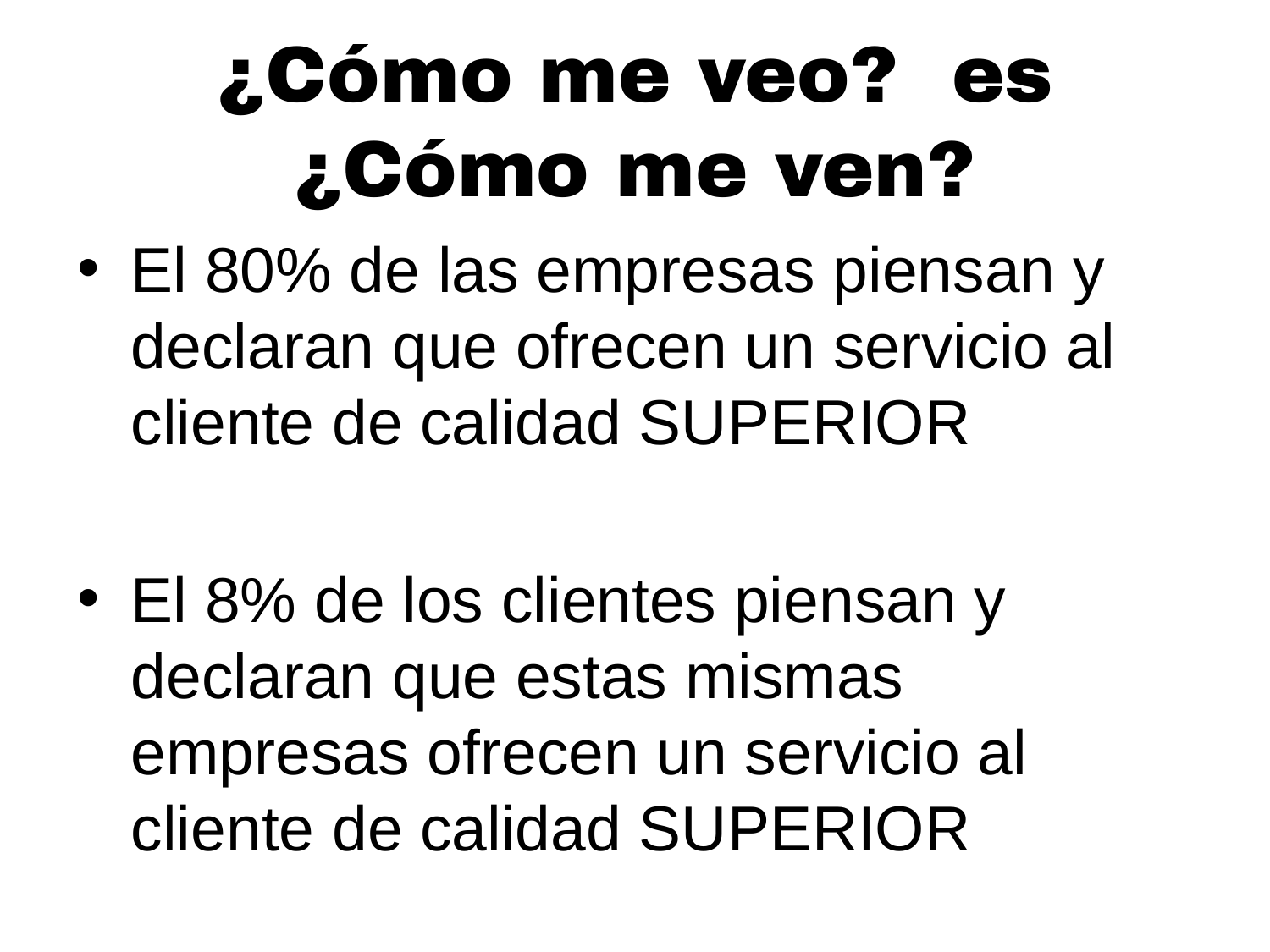

# ¿Cómo me veo?  es ¿Cómo me ven?
El 80% de las empresas piensan y declaran que ofrecen un servicio al cliente de calidad SUPERIOR

El 8% de los clientes piensan y declaran que estas mismas empresas ofrecen un servicio al cliente de calidad SUPERIOR